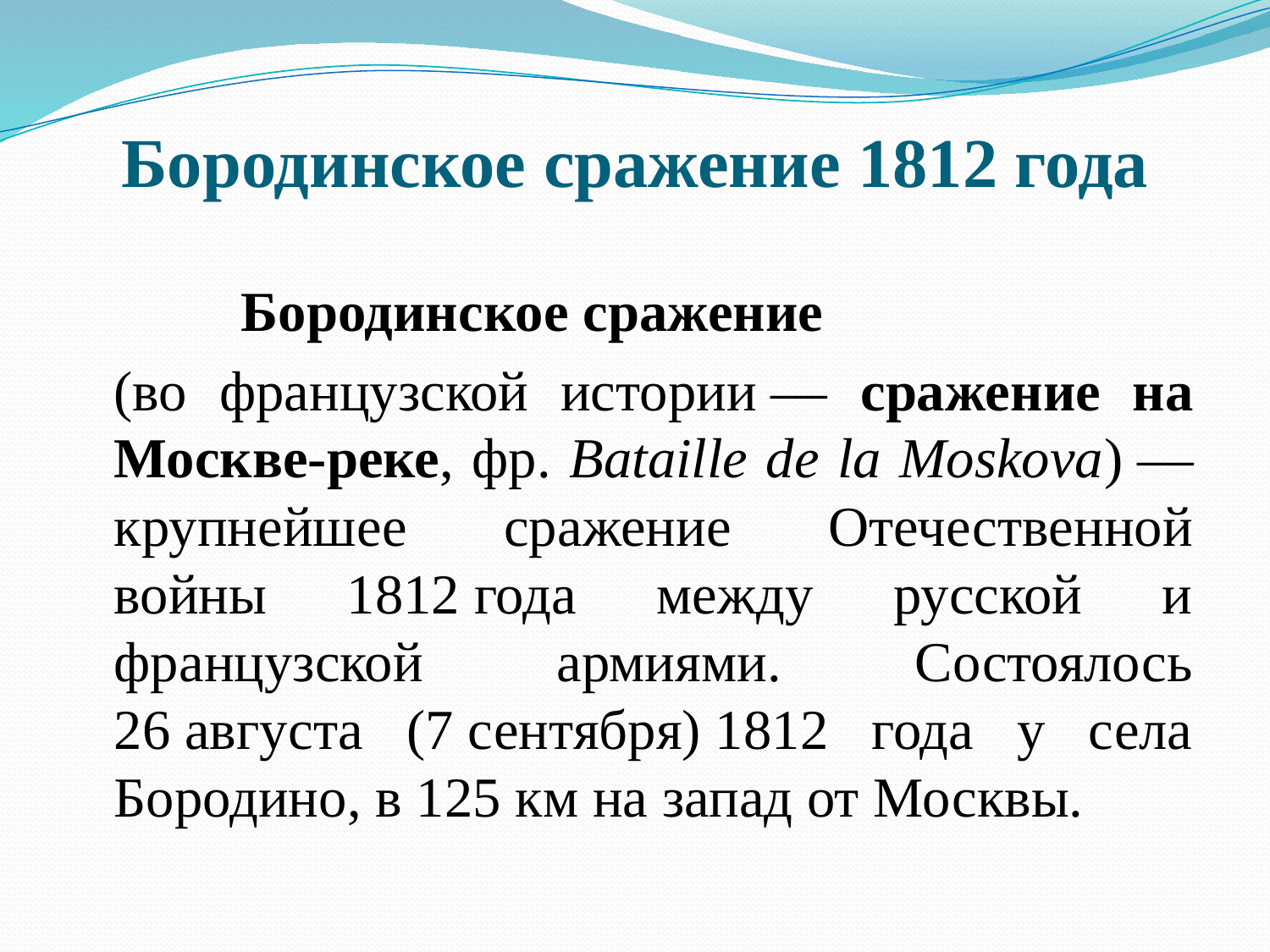

# Бородинское сражение 1812 года
		Бородинское сражение
	(во французской истории — сражение на Москве-реке, фр. Bataille de la Moskova) — крупнейшее сражение Отечественной войны 1812 года между русской и французской армиями. Состоялось 26 августа (7 сентября) 1812 года у села Бородино, в 125 км на запад от Москвы.